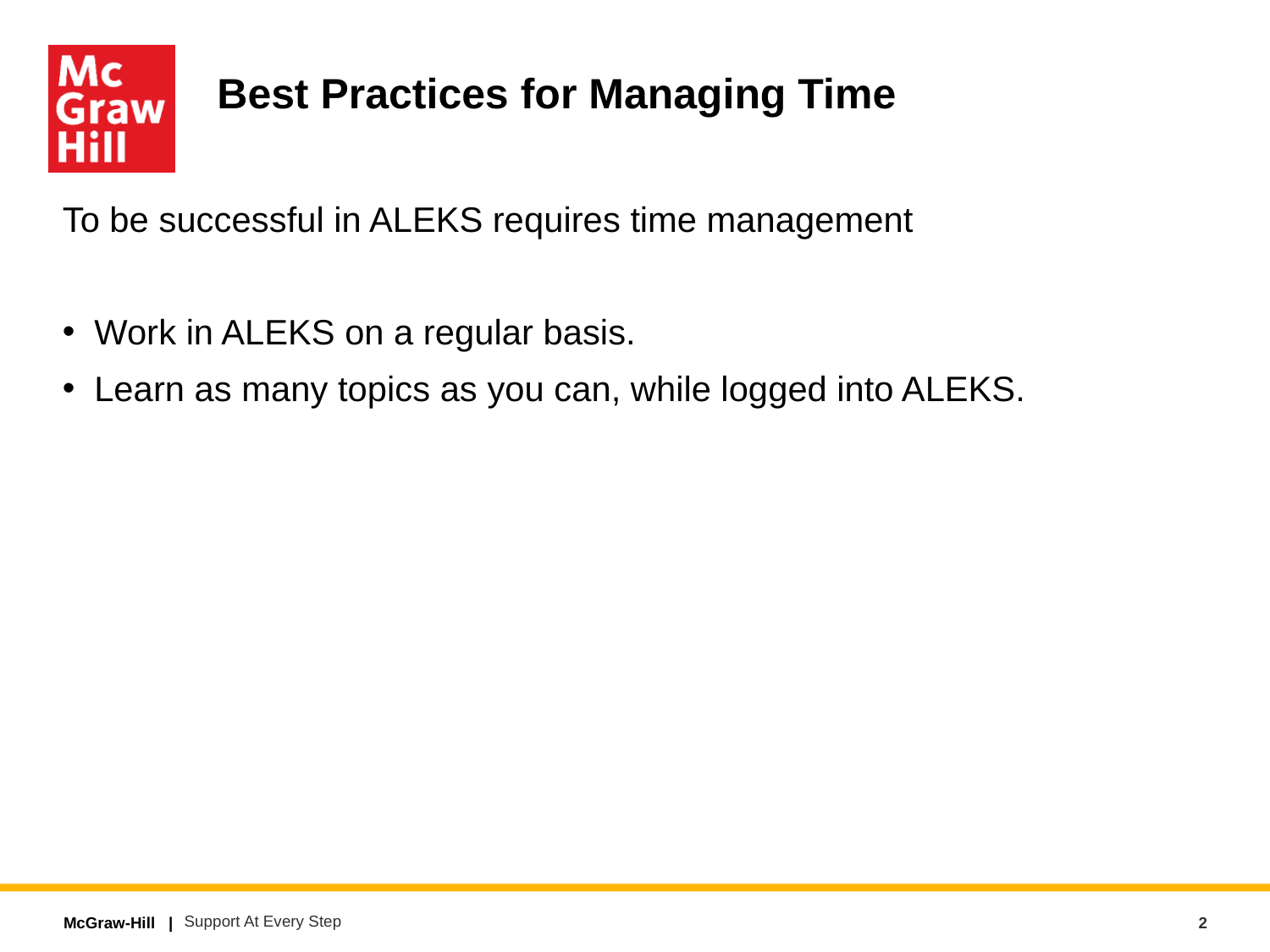

# Best Practices for Managing Time
To be successful in ALEKS requires time management

Work in ALEKS on a regular basis.
Learn as many topics as you can, while logged into ALEKS.
2
Support At Every Step